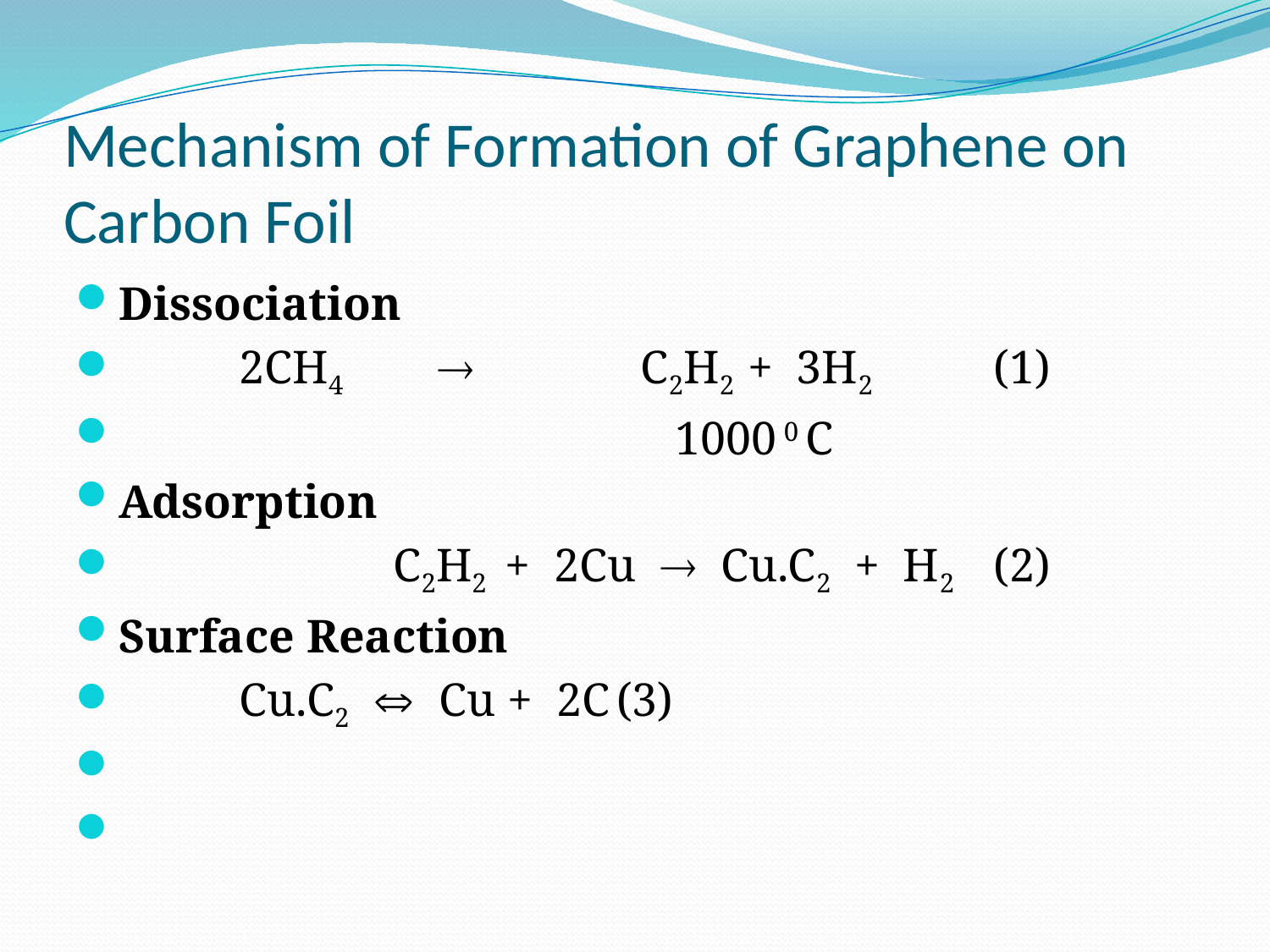

# Mechanism of Formation of Graphene on Carbon Foil
Dissociation
			2CH4        →              C2H2  +  3H2	(1)
                                               1000 0 C
Adsorption
		             C2H2  +  2Cu  →  Cu.C2  +  H2	(2)
Surface Reaction
				Cu.C2  ⇔  Cu +  2C		(3)